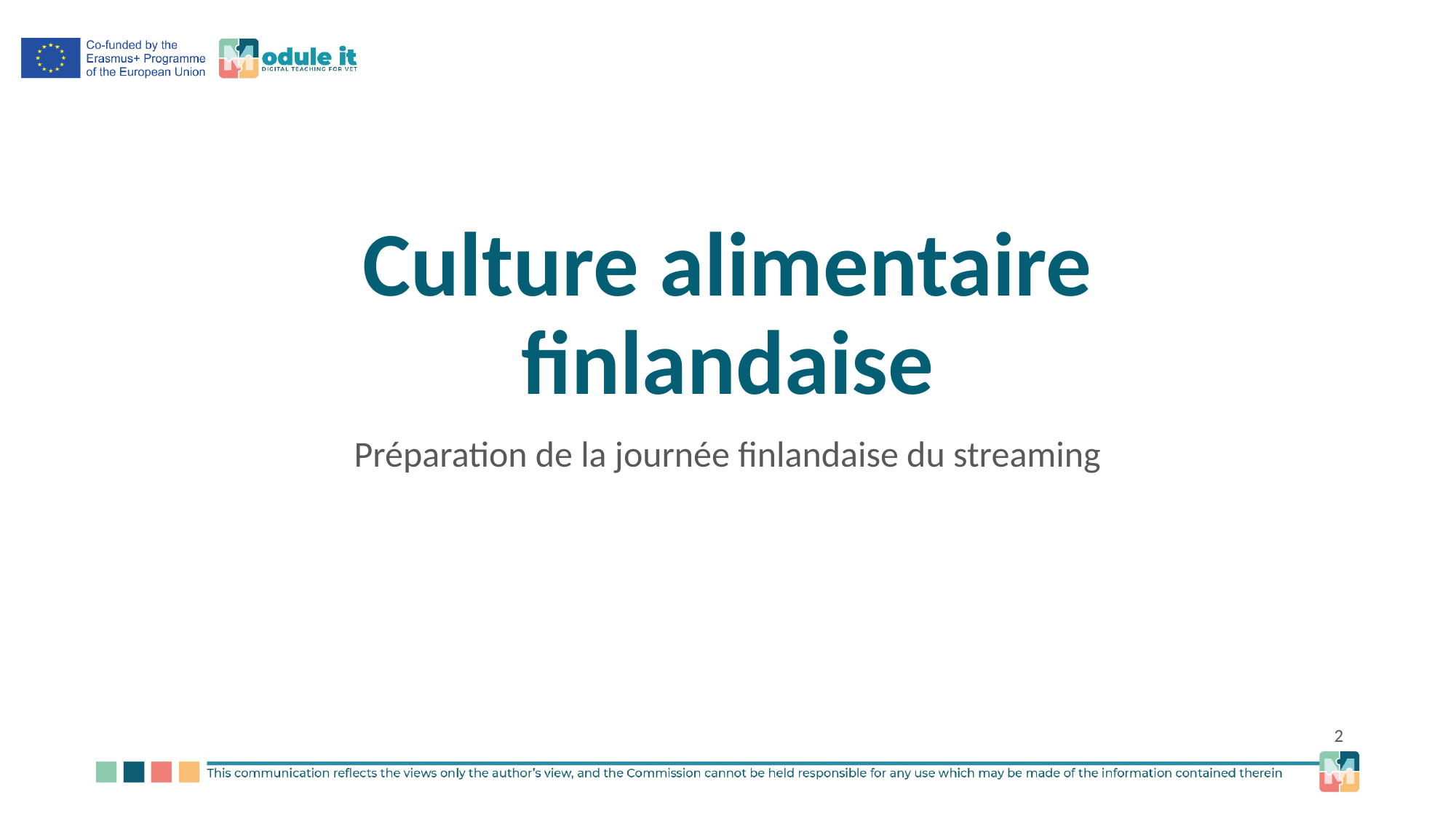

# Culture alimentaire finlandaise
Préparation de la journée finlandaise du streaming